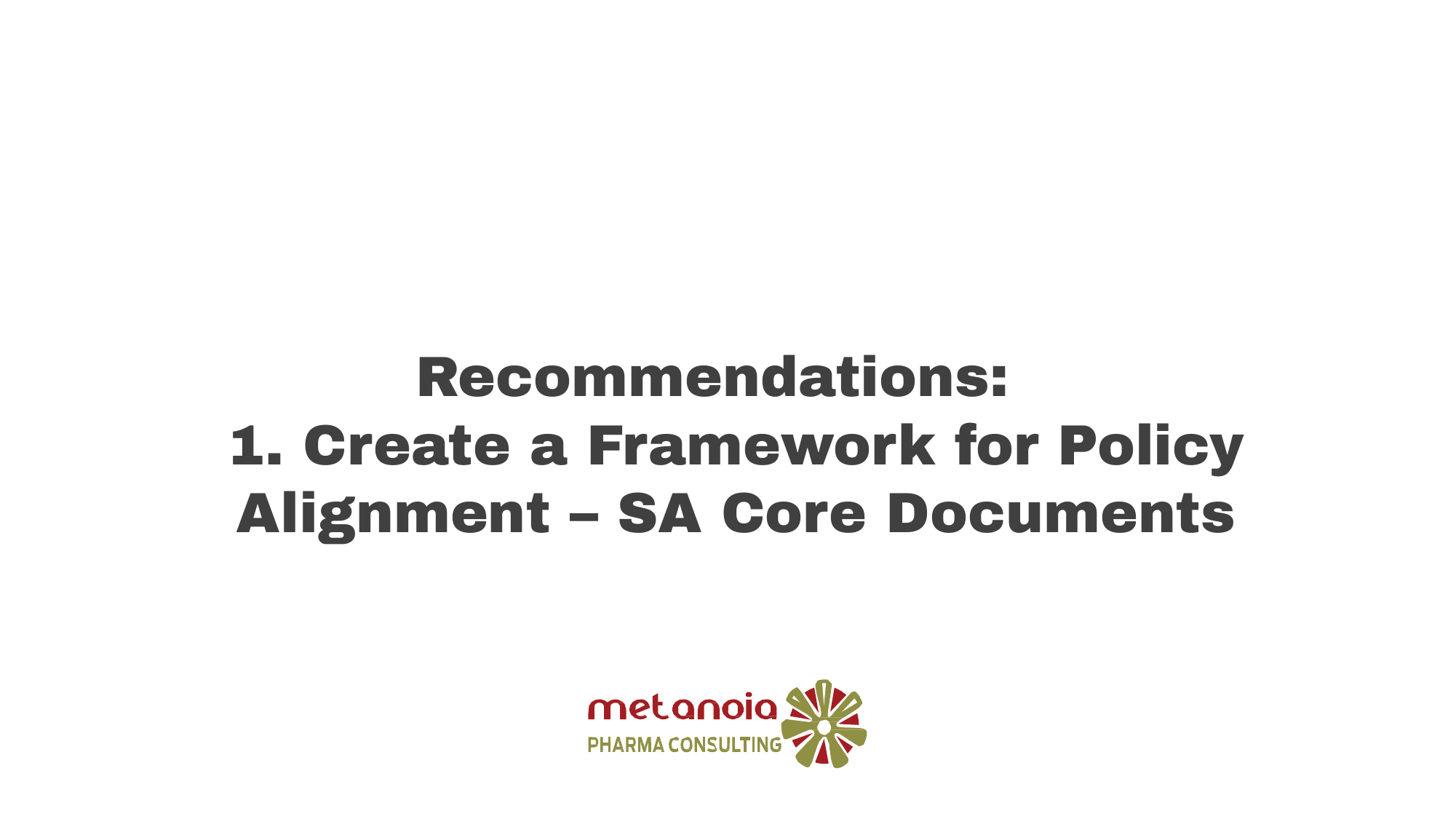

# Recommendations: 1. Create a Framework for Policy Alignment – SA Core Documents